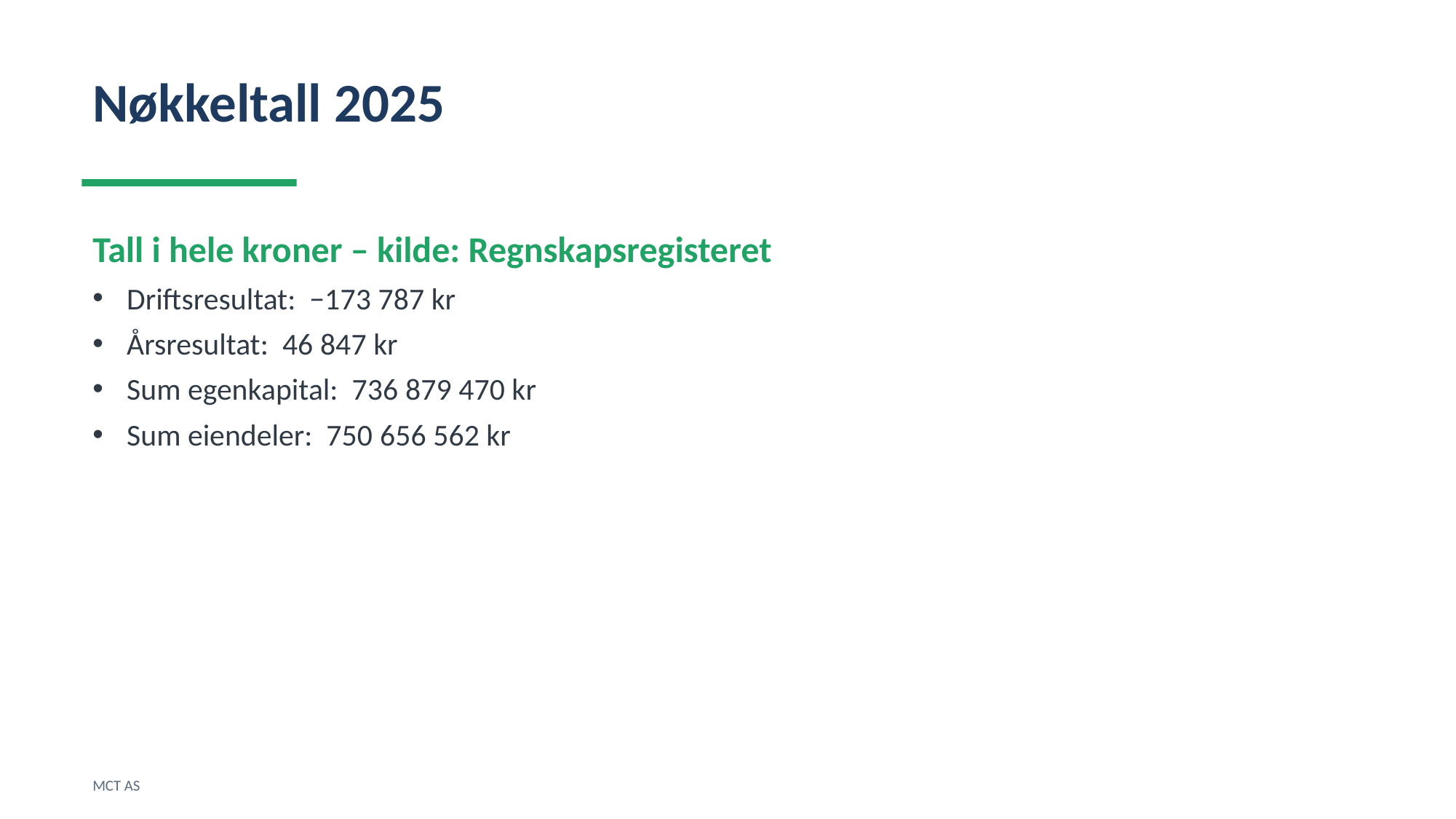

Nøkkeltall 2025

Tall i hele kroner – kilde: Regnskapsregisteret
Driftsresultat:  −173 787 kr
Årsresultat:  46 847 kr
Sum egenkapital:  736 879 470 kr
Sum eiendeler:  750 656 562 kr
MCT AS